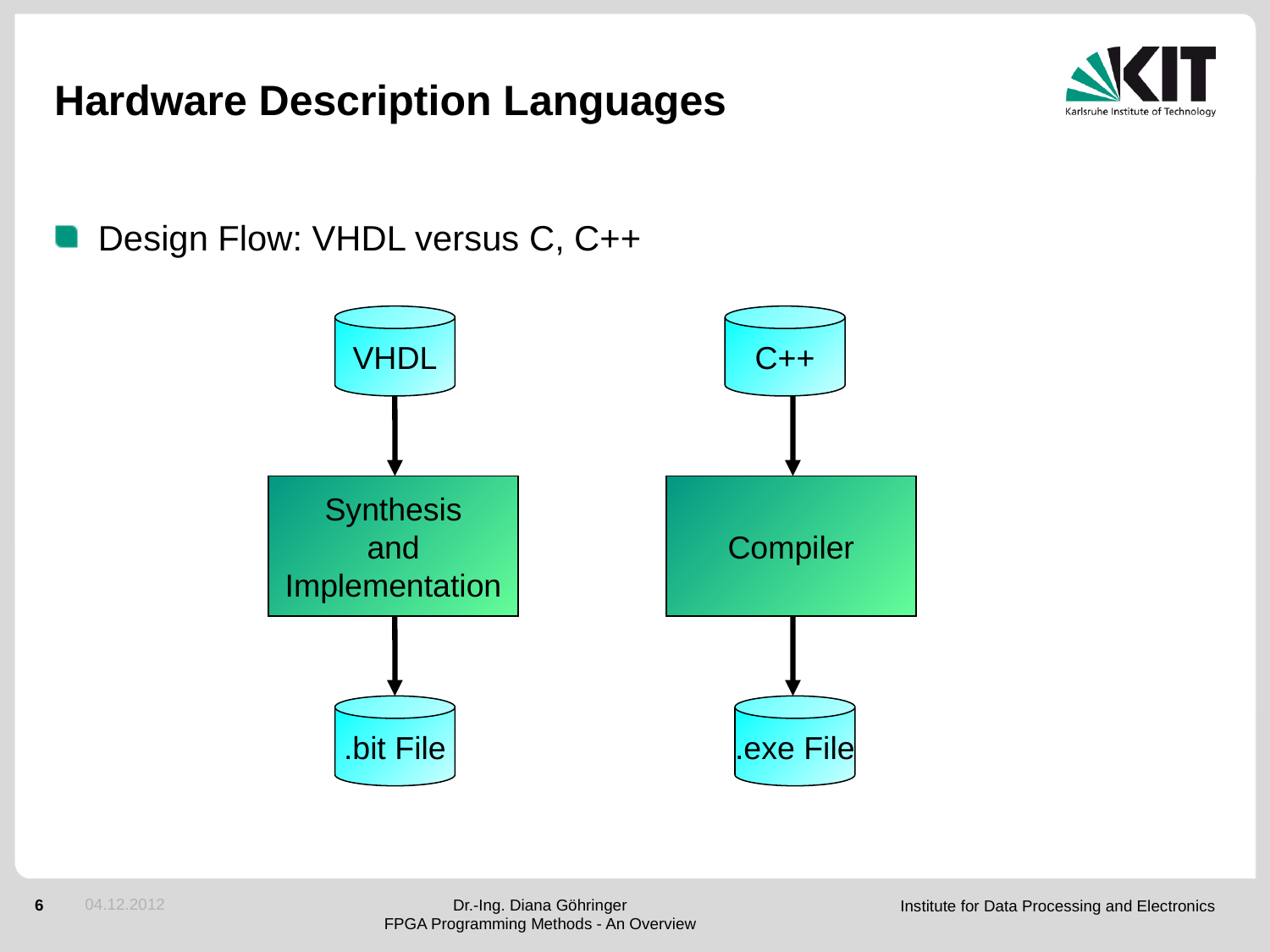

# Hardware Description Languages

Design Flow: VHDL versus C, C++

VHDL
C++

Synthesis
and
Implementation
Compiler

.bit File
.exe File
04.12.2012
Dr.-Ing. Diana Göhringer
FPGA Programming Methods - An Overview